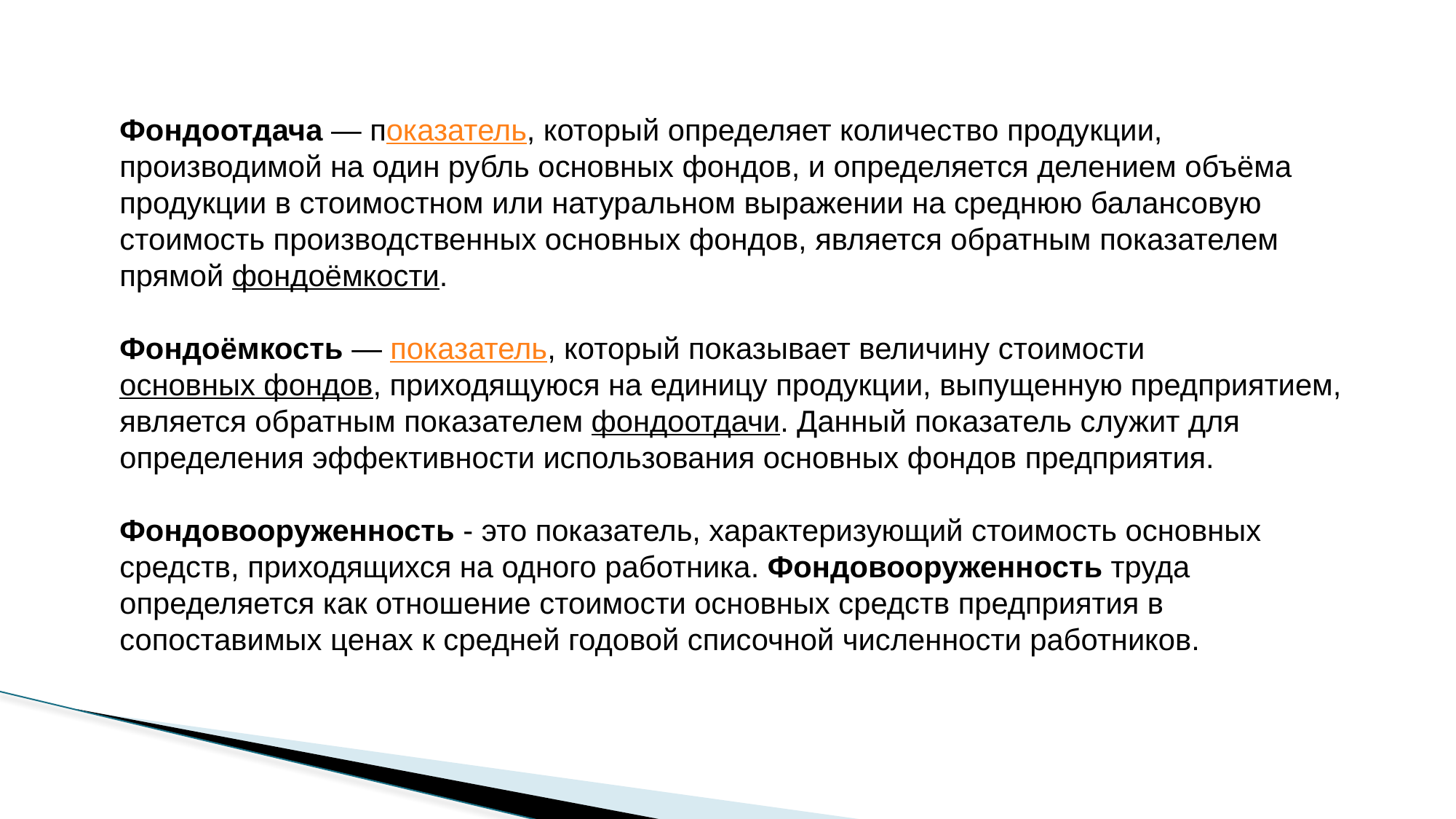

# Фондоотдача — показатель, который определяет количество продукции, производимой на один рубль основных фондов, и определяется делением объёма продукции в стоимостном или натуральном выражении на среднюю балансовую стоимость производственных основных фондов, является обратным показателем прямой фондоёмкости. Фондоёмкость — показатель, который показывает величину стоимости основных фондов, приходящуюся на единицу продукции, выпущенную предприятием, является обратным показателем фондоотдачи. Данный показатель служит для определения эффективности использования основных фондов предприятия. Фондовооруженность - это показатель, характеризующий стоимость основных средств, приходящихся на одного работника. Фондовооруженность труда определяется как отношение стоимости основных средств предприятия в сопоставимых ценах к средней годовой списочной численности работников.